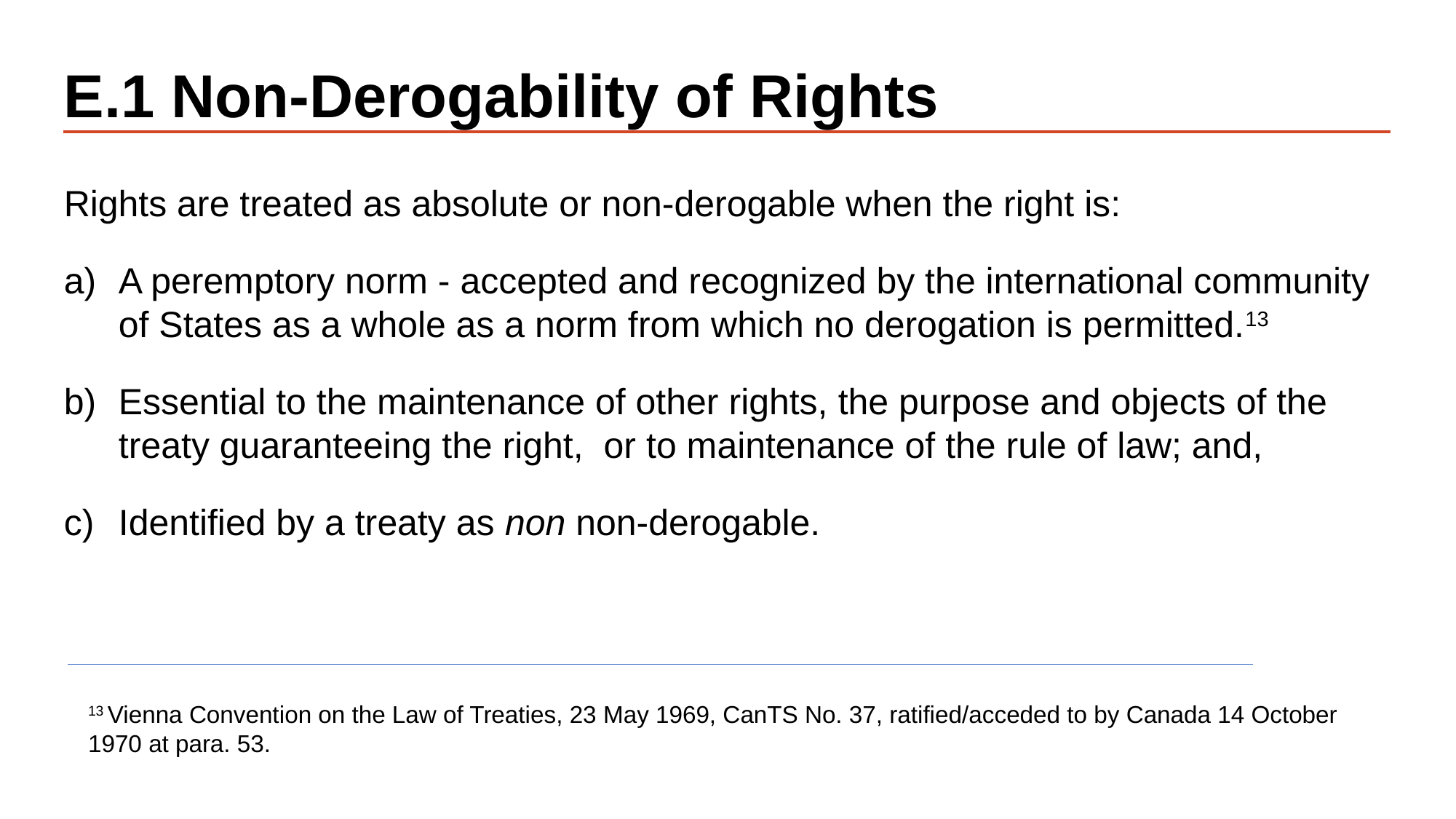

# E.1 Non-Derogability of Rights
Rights are treated as absolute or non-derogable when the right is:
A peremptory norm - accepted and recognized by the international community of States as a whole as a norm from which no derogation is permitted.13
Essential to the maintenance of other rights, the purpose and objects of the treaty guaranteeing the right,  or to maintenance of the rule of law; and,
Identified by a treaty as non non-derogable.

13 Vienna Convention on the Law of Treaties, 23 May 1969, CanTS No. 37, ratified/acceded to by Canada 14 October 1970 at para. 53.